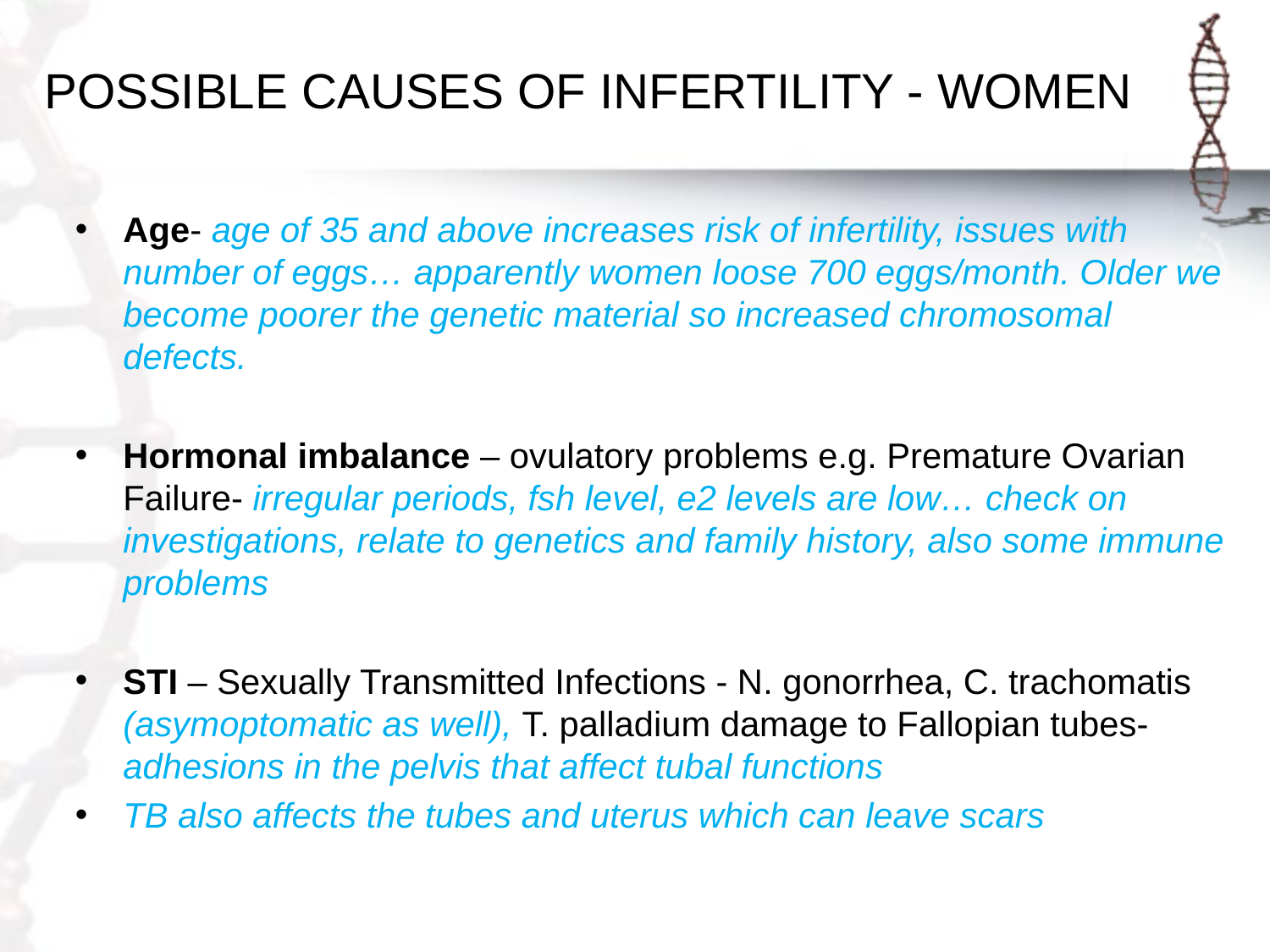

# POSSIBLE CAUSES OF INFERTILITY - WOMEN
Age- age of 35 and above increases risk of infertility, issues with number of eggs… apparently women loose 700 eggs/month. Older we become poorer the genetic material so increased chromosomal defects.

Hormonal imbalance – ovulatory problems e.g. Premature Ovarian Failure- irregular periods, fsh level, e2 levels are low… check on investigations, relate to genetics and family history, also some immune problems

STI – Sexually Transmitted Infections - N. gonorrhea, C. trachomatis (asymoptomatic as well), T. palladium damage to Fallopian tubes-  adhesions in the pelvis that affect tubal functions
TB also affects the tubes and uterus which can leave scars